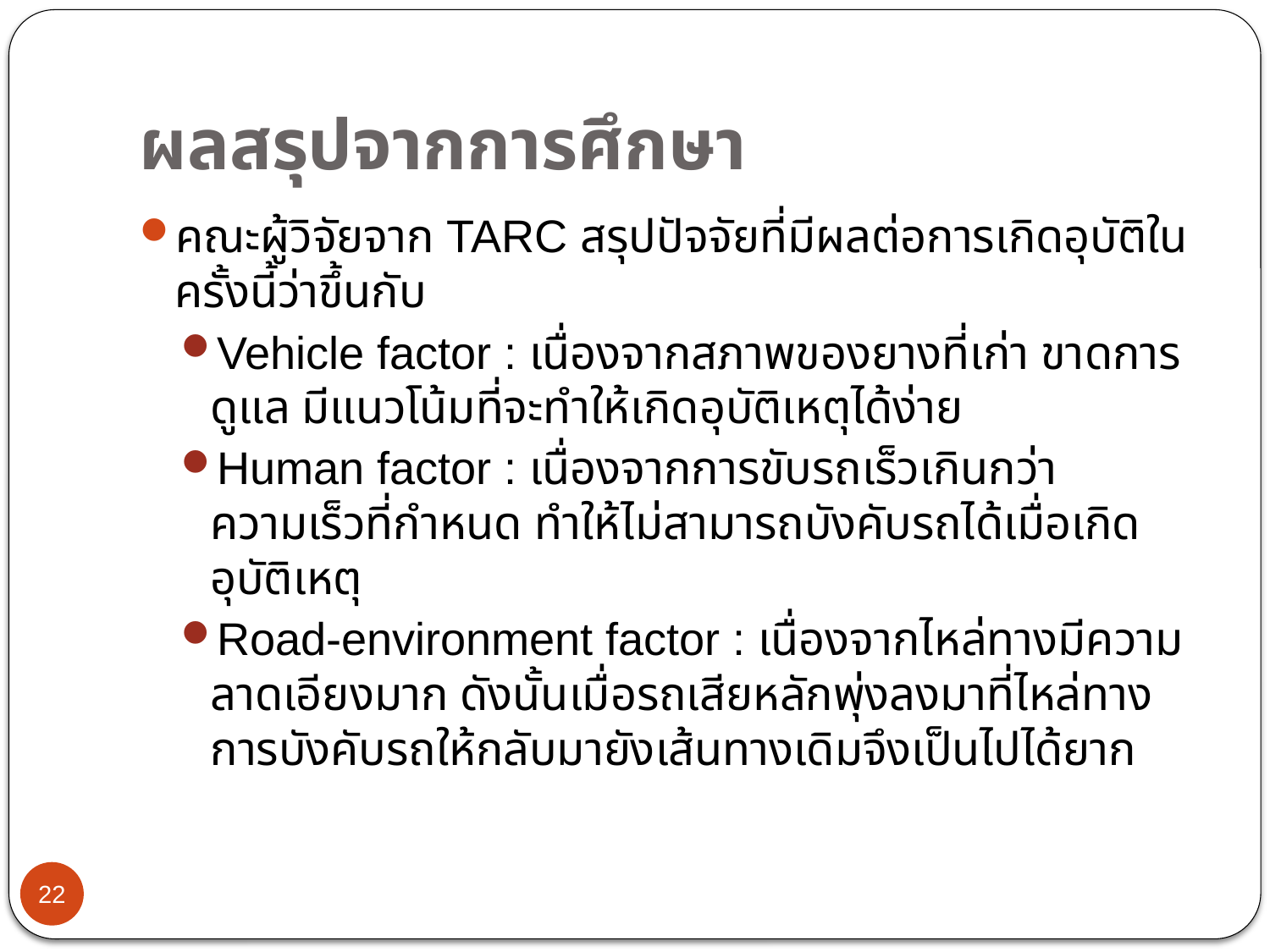

# ผลสรุปจากการศึกษา
คณะผู้วิจัยจาก TARC สรุปปัจจัยที่มีผลต่อการเกิดอุบัติในครั้งนี้ว่าขึ้นกับ
Vehicle factor : เนื่องจากสภาพของยางที่เก่า ขาดการดูแล มีแนวโน้มที่จะทำให้เกิดอุบัติเหตุได้ง่าย
Human factor : เนื่องจากการขับรถเร็วเกินกว่าความเร็วที่กำหนด ทำให้ไม่สามารถบังคับรถได้เมื่อเกิดอุบัติเหตุ
Road-environment factor : เนื่องจากไหล่ทางมีความลาดเอียงมาก ดังนั้นเมื่อรถเสียหลักพุ่งลงมาที่ไหล่ทาง การบังคับรถให้กลับมายังเส้นทางเดิมจึงเป็นไปได้ยาก
22